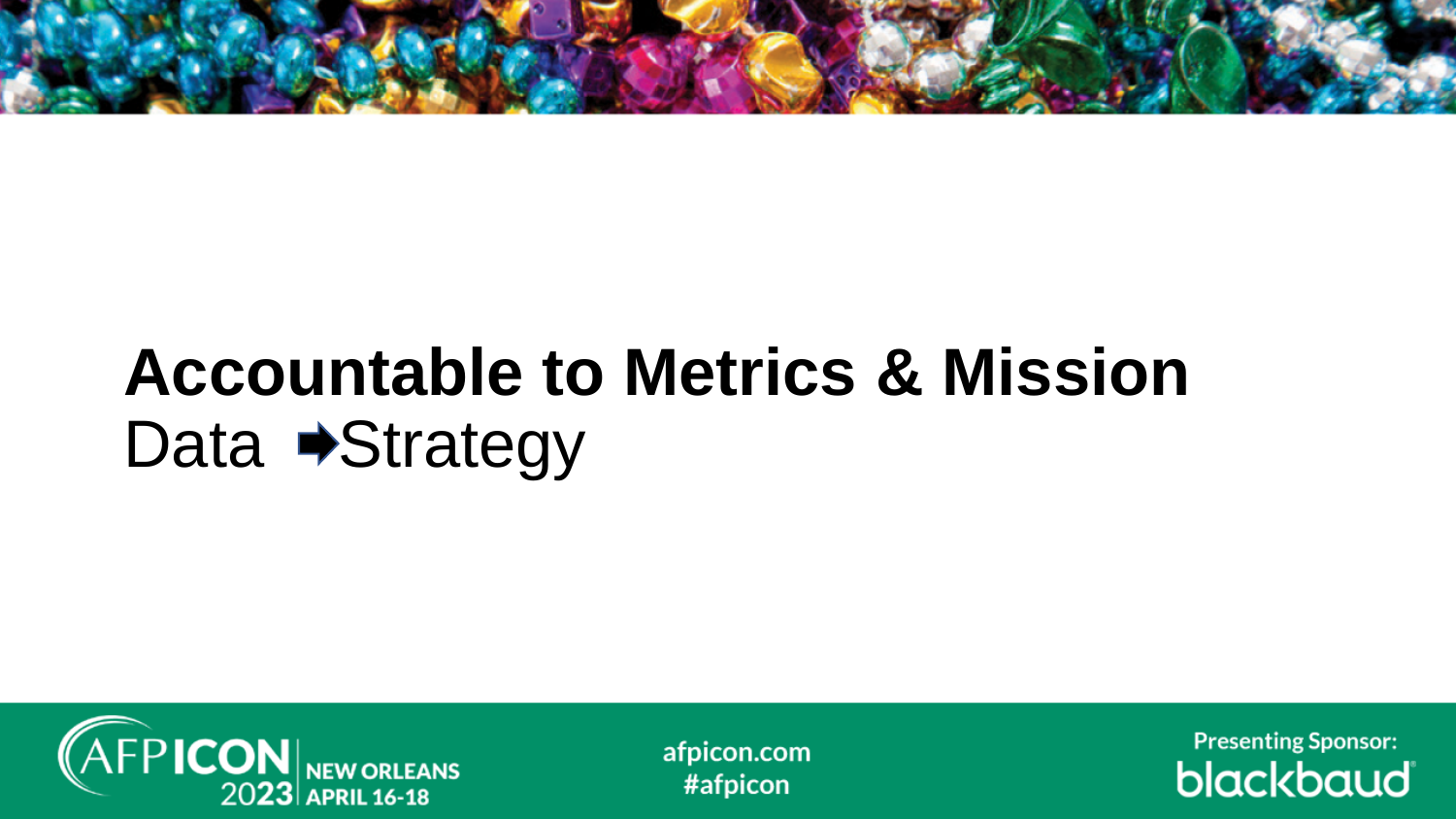

# Accountable to Metrics & Mission Data    Strategy